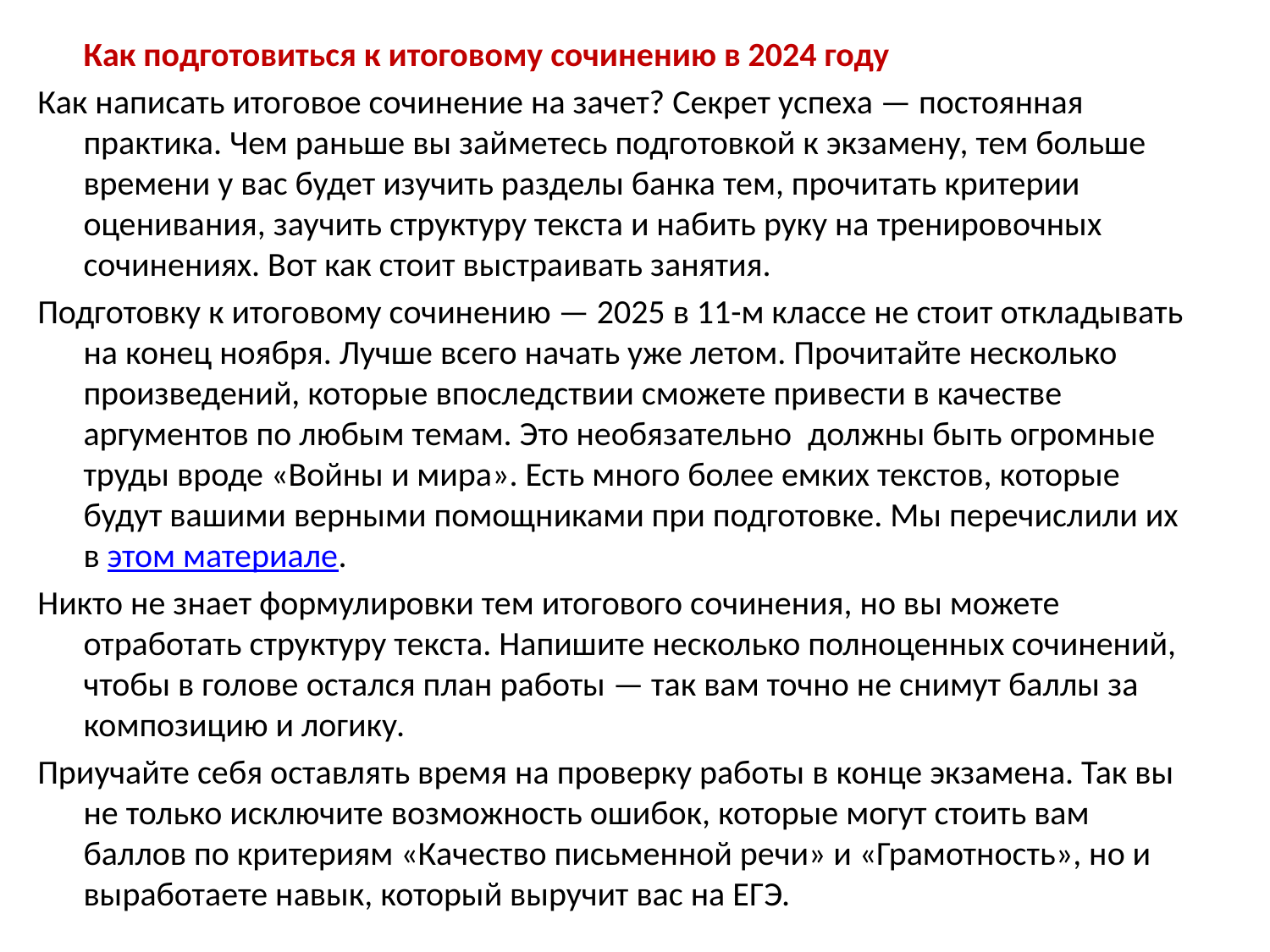

Как подготовиться к итоговому сочинению в 2024 году
Как написать итоговое сочинение на зачет? Секрет успеха — постоянная практика. Чем раньше вы займетесь подготовкой к экзамену, тем больше времени у вас будет изучить разделы банка тем, прочитать критерии оценивания, заучить структуру текста и набить руку на тренировочных сочинениях. Вот как стоит выстраивать занятия.
Подготовку к итоговому сочинению — 2025 в 11-м классе не стоит откладывать на конец ноября. Лучше всего начать уже летом. Прочитайте несколько произведений, которые впоследствии сможете привести в качестве аргументов по любым темам. Это необязательно  должны быть огромные труды вроде «Войны и мира». Есть много более емких текстов, которые будут вашими верными помощниками при подготовке. Мы перечислили их в этом материале.
Никто не знает формулировки тем итогового сочинения, но вы можете отработать структуру текста. Напишите несколько полноценных сочинений, чтобы в голове остался план работы — так вам точно не снимут баллы за композицию и логику.
Приучайте себя оставлять время на проверку работы в конце экзамена. Так вы не только исключите возможность ошибок, которые могут стоить вам баллов по критериям «Качество письменной речи» и «Грамотность», но и выработаете навык, который выручит вас на ЕГЭ.